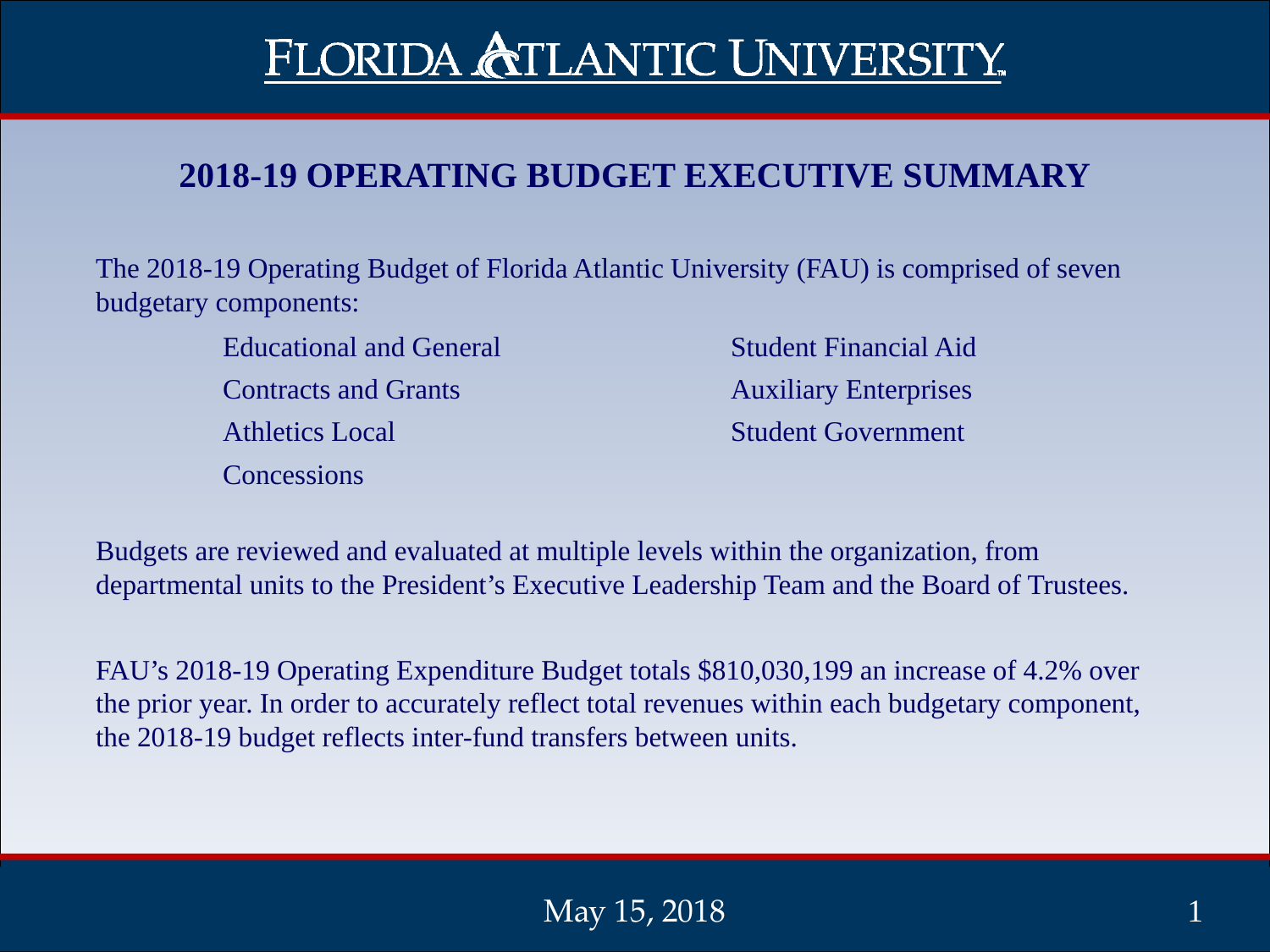

2018-19 OPERATING BUDGET EXECUTIVE SUMMARY
The 2018-19 Operating Budget of Florida Atlantic University (FAU) is comprised of seven budgetary components:
	Educational and General		Student Financial Aid
	Contracts and Grants	     		Auxiliary Enterprises
	Athletics Local	     		Student Government
	Concessions
Budgets are reviewed and evaluated at multiple levels within the organization, from departmental units to the President’s Executive Leadership Team and the Board of Trustees.

FAU’s 2018-19 Operating Expenditure Budget totals $810,030,199 an increase of 4.2% over the prior year. In order to accurately reflect total revenues within each budgetary component, the 2018-19 budget reflects inter-fund transfers between units.
May 15, 2018
1